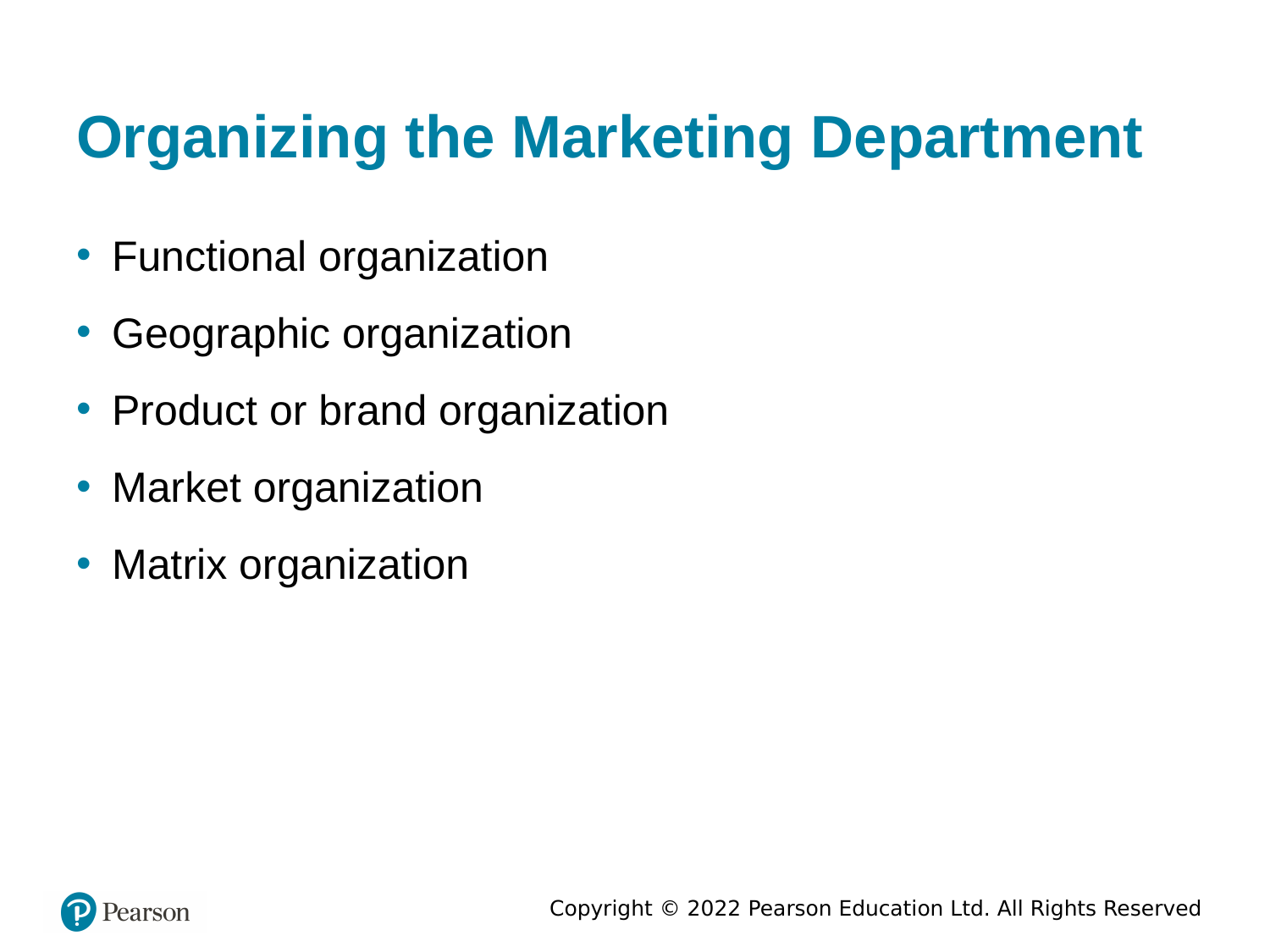

# Organizing the Marketing Department
Functional organization
Geographic organization
Product or brand organization
Market organization
Matrix organization